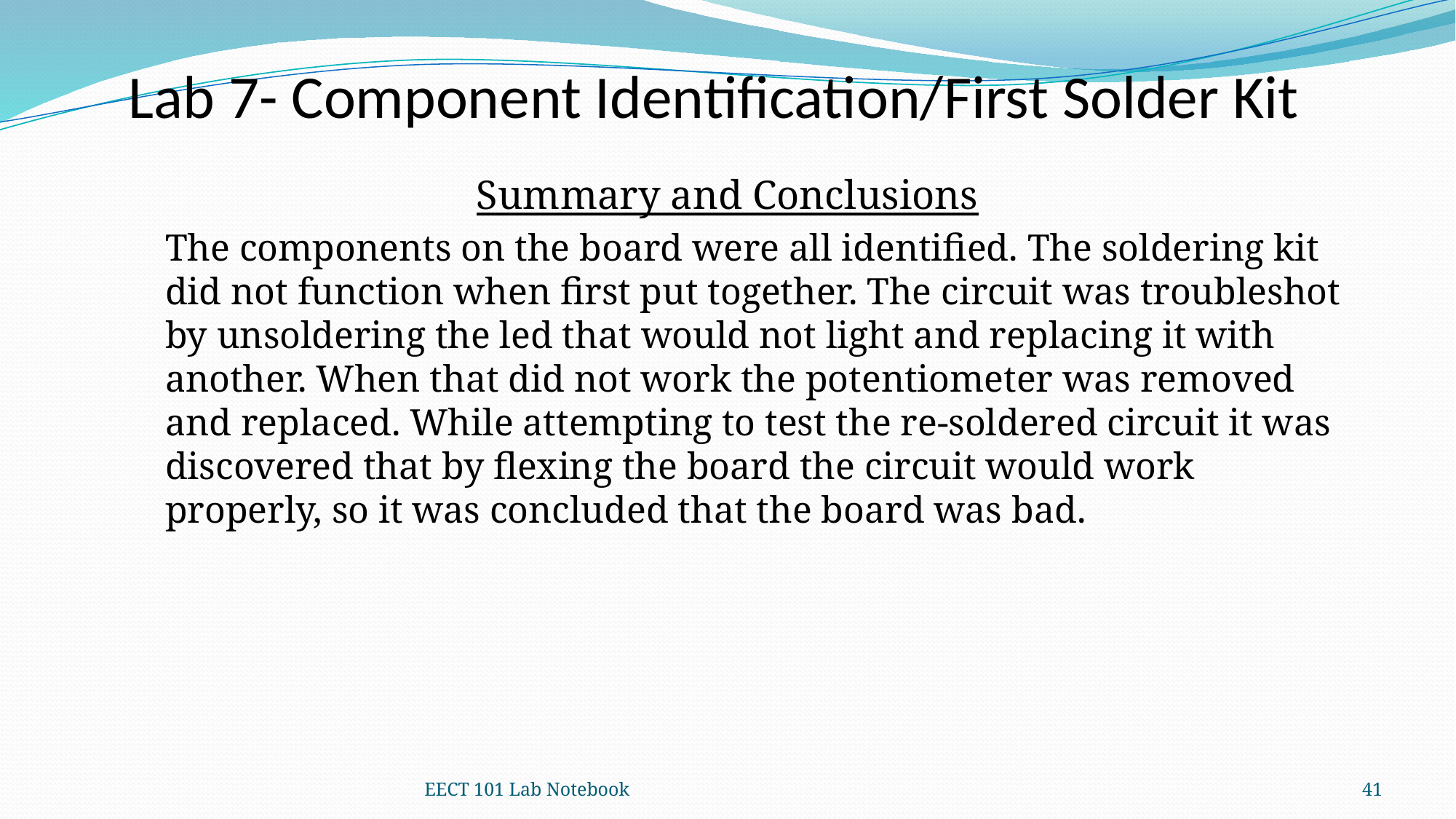

Lab 7- Component Identification/First Solder Kit
Summary and Conclusions
The components on the board were all identified. The soldering kit did not function when first put together. The circuit was troubleshot by unsoldering the led that would not light and replacing it with another. When that did not work the potentiometer was removed and replaced. While attempting to test the re-soldered circuit it was discovered that by flexing the board the circuit would work properly, so it was concluded that the board was bad.
EECT 101 Lab Notebook
41